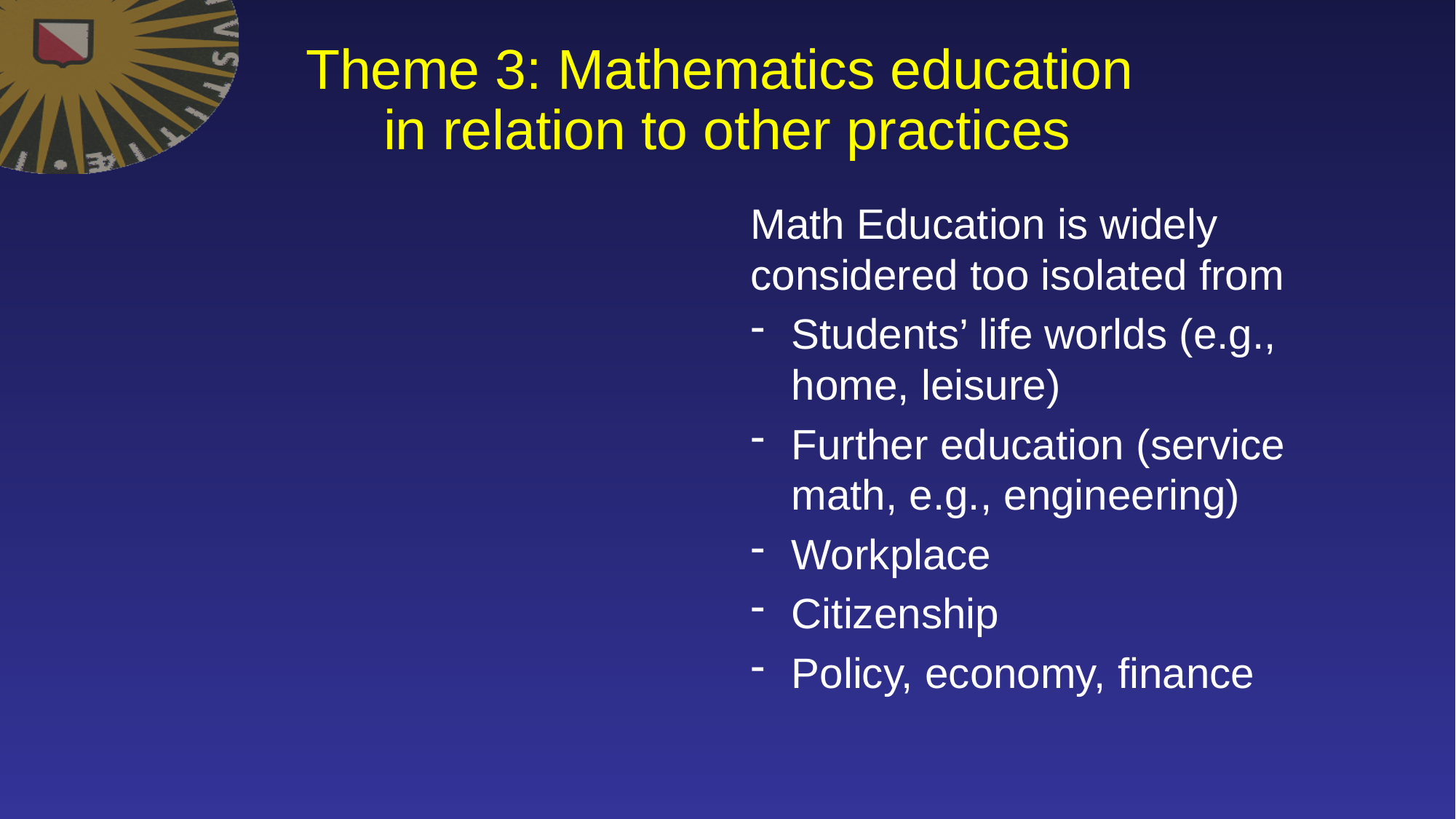

# Theme 3: Mathematics education in relation to other practices
Math Education is widely considered too isolated from
Students’ life worlds (e.g., home, leisure)
Further education (service math, e.g., engineering)
Workplace
Citizenship
Policy, economy, finance